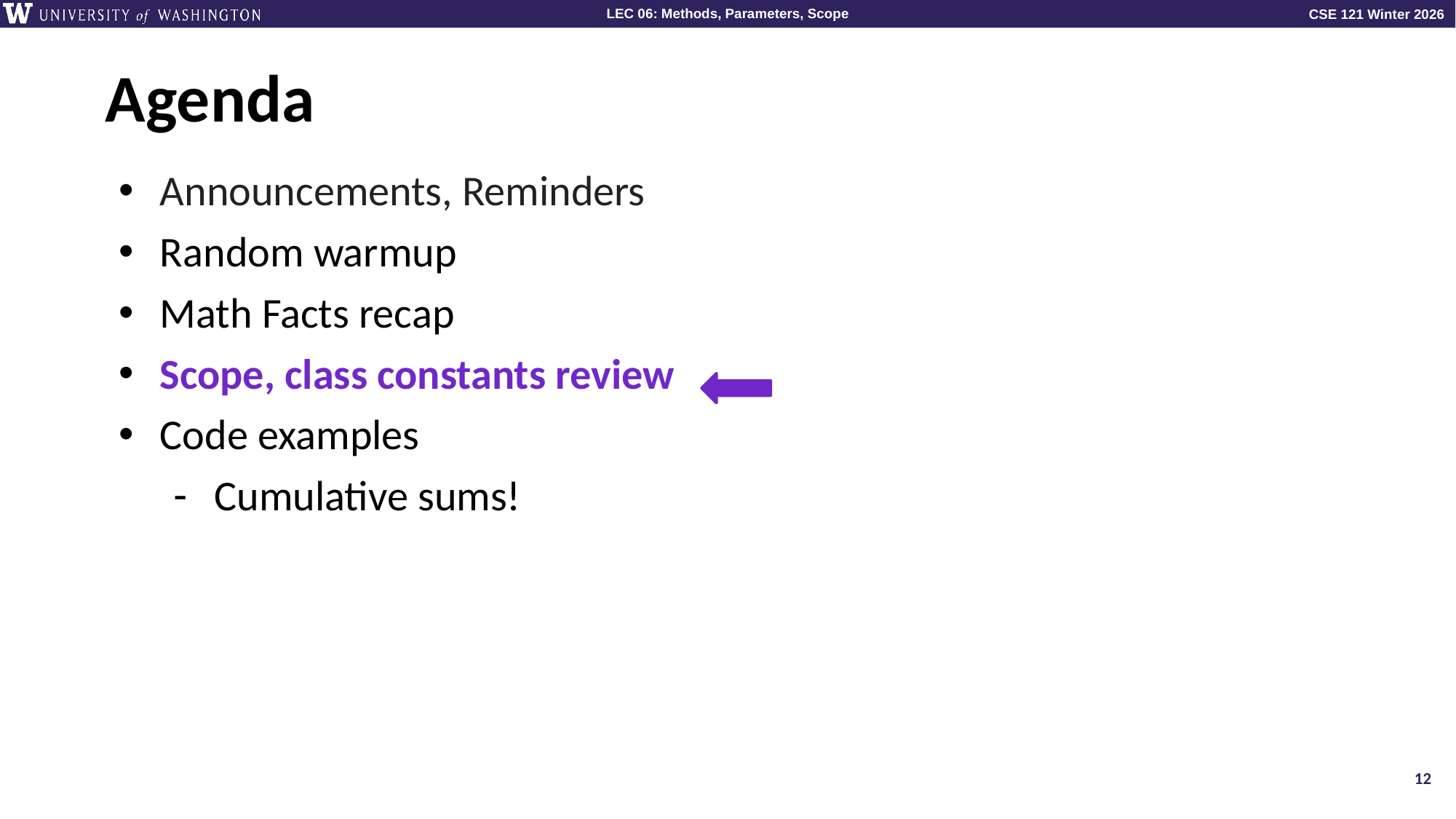

# Agenda
Announcements, Reminders
Random warmup
Math Facts recap
Scope, class constants review
Code examples
Cumulative sums!

12